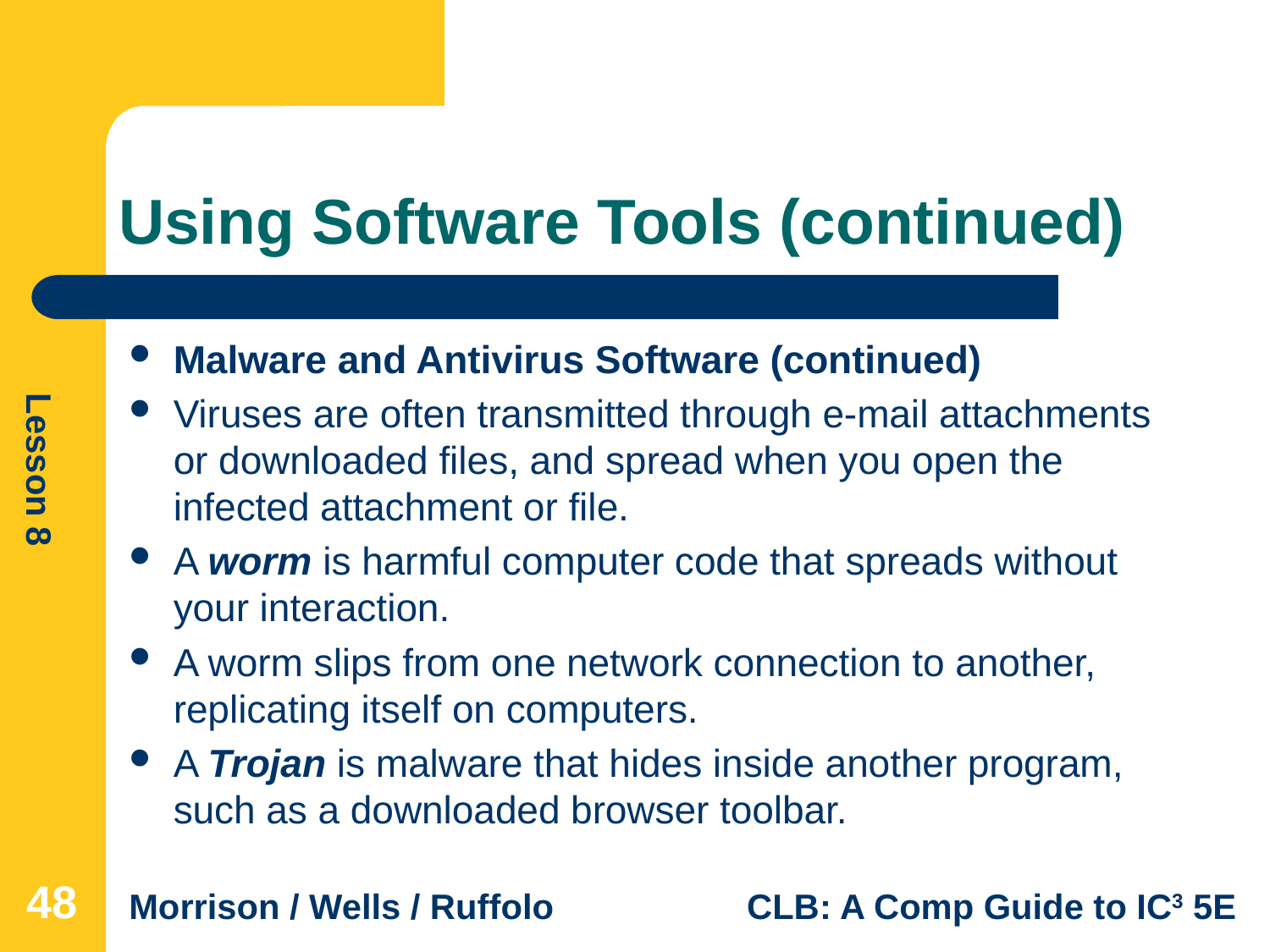

# Using Software Tools (continued)
Malware and Antivirus Software (continued)
Viruses are often transmitted through e-mail attachments or downloaded files, and spread when you open the infected attachment or file.
A worm is harmful computer code that spreads without your interaction.
A worm slips from one network connection to another, replicating itself on computers.
A Trojan is malware that hides inside another program, such as a downloaded browser toolbar.
48